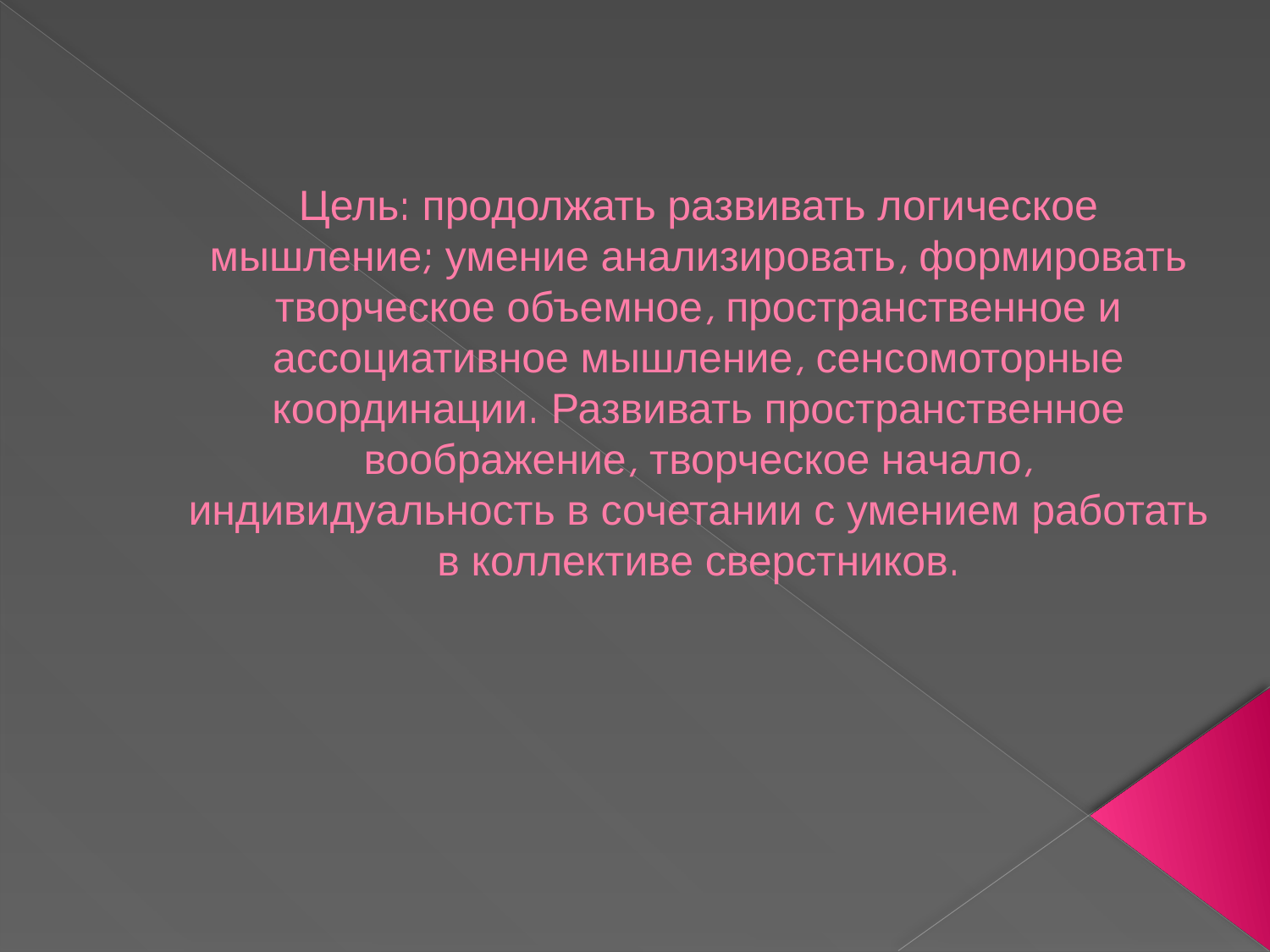

# Цель: продолжать развивать логическое мышление; умение анализировать, формировать творческое объемное, пространственное и ассоциативное мышление, сенсомоторные координации. Развивать пространственное воображение, творческое начало, индивидуальность в сочетании с умением работать в коллективе сверстников.